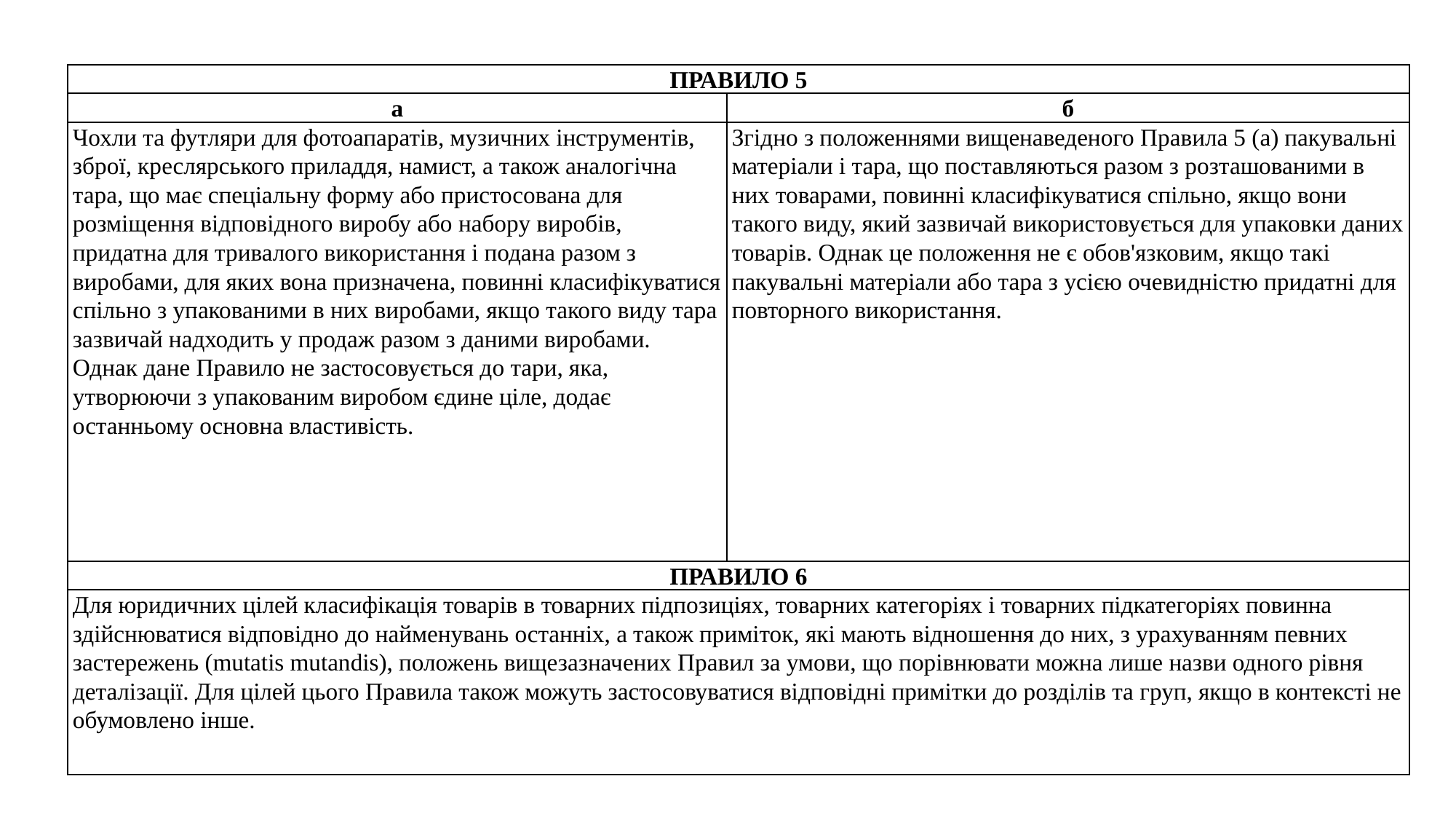

| ПРАВИЛО 5 |  |
| --- | --- |
| а | б |
| Чохли та футляри для фотоапаратів, музичних інструментів, зброї, креслярського приладдя, намист, а також аналогічна тара, що має спеціальну форму або пристосована для розміщення відповідного виробу або набору виробів, придатна для тривалого використання і подана разом з виробами, для яких вона призначена, повинні класифікуватися спільно з упакованими в них виробами, якщо такого виду тара зазвичай надходить у продаж разом з даними виробами. Однак дане Правило не застосовується до тари, яка, утворюючи з упакованим виробом єдине ціле, додає останньому основна властивість. | Згідно з положеннями вищенаведеного Правила 5 (а) пакувальні матеріали і тара, що поставляються разом з розташованими в них товарами, повинні класифікуватися спільно, якщо вони такого виду, який зазвичай використовується для упаковки даних товарів. Однак це положення не є обов'язковим, якщо такі пакувальні матеріали або тара з усією очевидністю придатні для повторного використання. |
| ПРАВИЛО 6 |  |
| Для юридичних цілей класифікація товарів в товарних підпозиціях, товарних категоріях і товарних підкатегоріях повинна здійснюватися відповідно до найменувань останніх, а також приміток, які мають відношення до них, з урахуванням певних застережень (mutatis mutandis), положень вищезазначених Правил за умови, що порівнювати можна лише назви одного рівня деталізації. Для цілей цього Правила також можуть застосовуватися відповідні примітки до розділів та груп, якщо в контексті не обумовлено інше. |  |